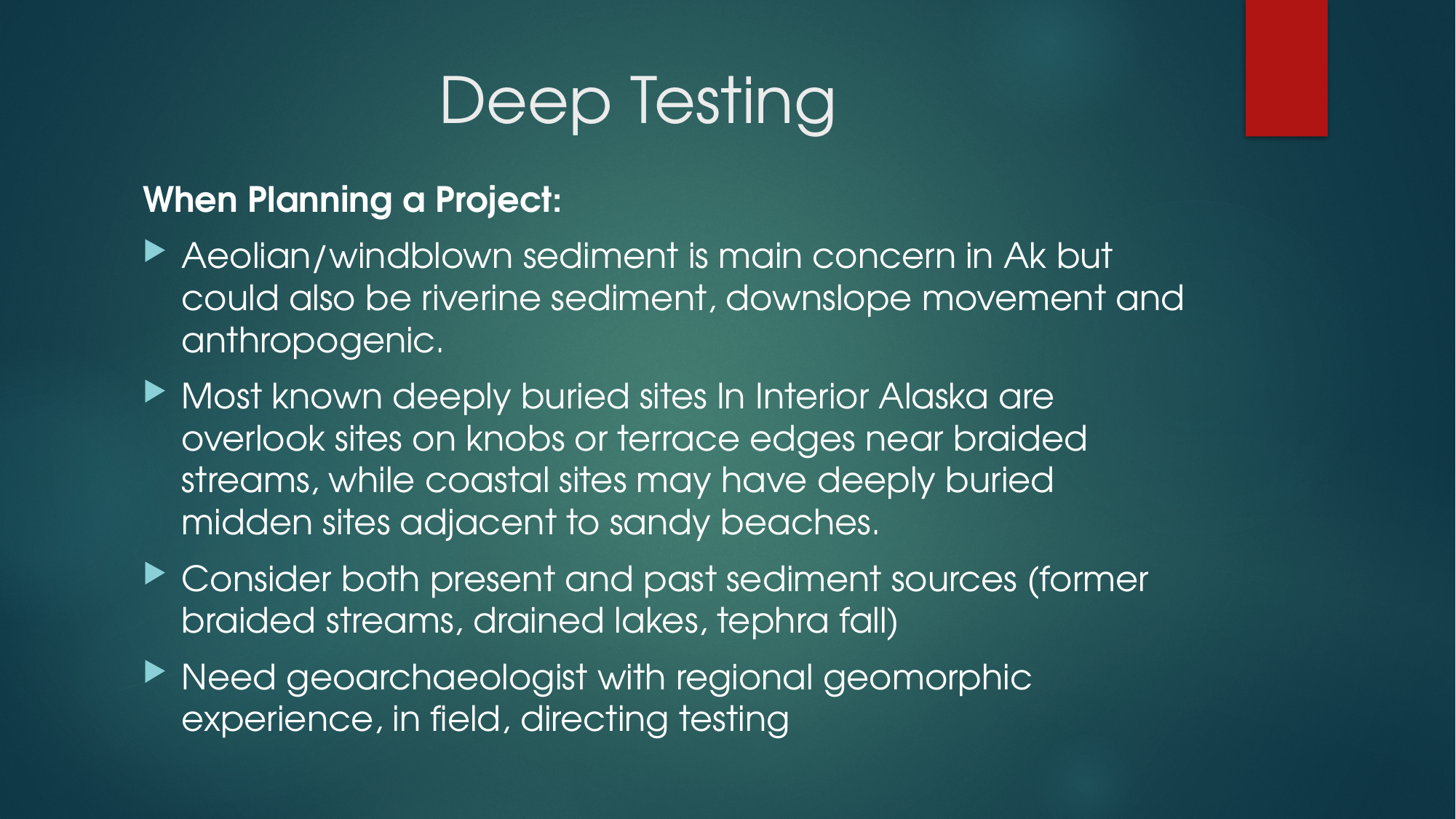

# Deep Testing
When Planning a Project:
Aeolian/windblown sediment is main concern in Ak but could also be riverine sediment, downslope movement and anthropogenic.
Most known deeply buried sites In Interior Alaska are overlook sites on knobs or terrace edges near braided streams, while coastal sites may have deeply buried  midden sites adjacent to sandy beaches.
Consider both present and past sediment sources (former braided streams, drained lakes, tephra fall)
Need geoarchaeologist with regional geomorphic experience, in field, directing testing